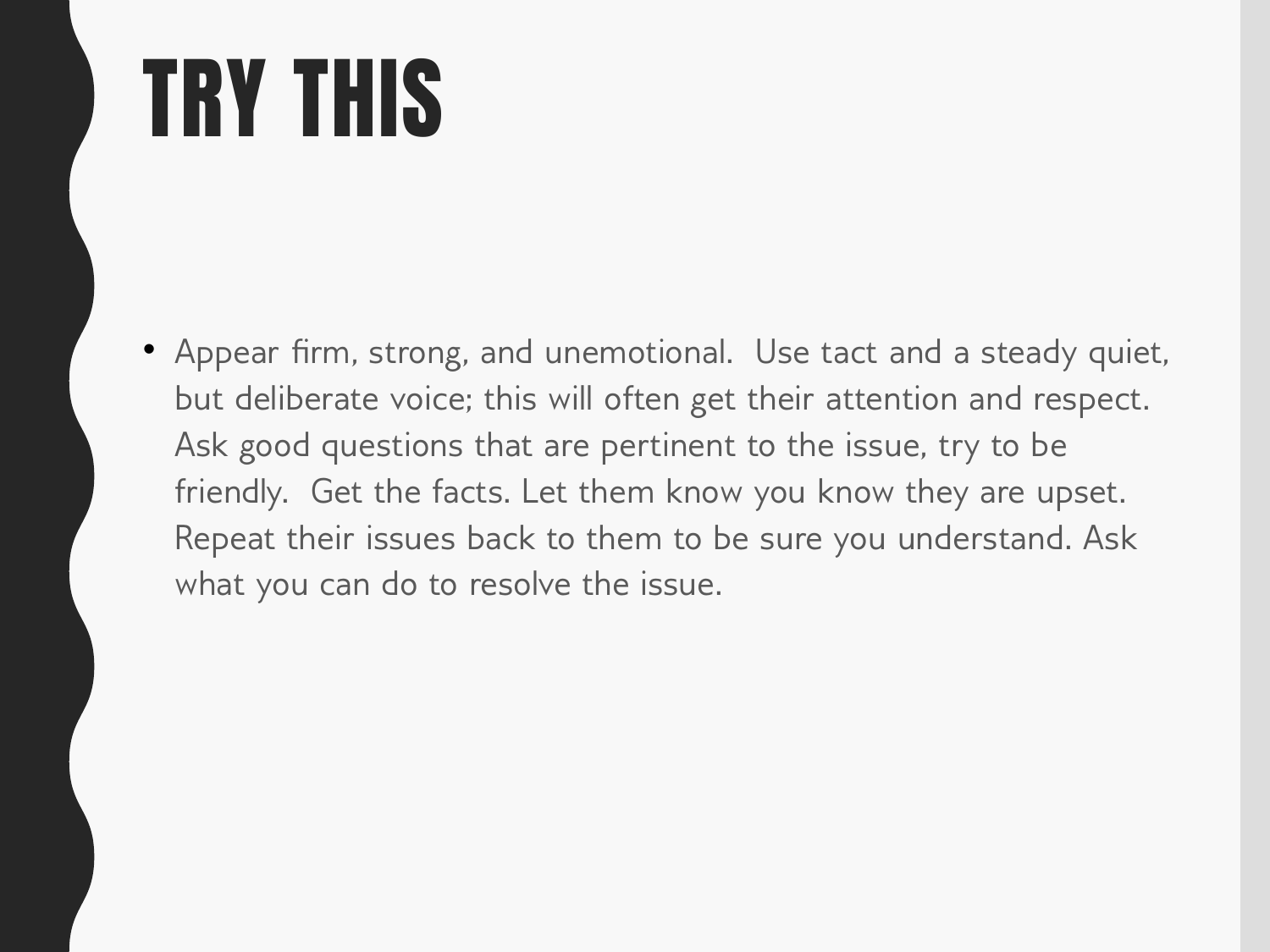

# TRY THIS
Appear firm, strong, and unemotional.  Use tact and a steady quiet, but deliberate voice; this will often get their attention and respect.  Ask good questions that are pertinent to the issue, try to be friendly.  Get the facts. Let them know you know they are upset.  Repeat their issues back to them to be sure you understand. Ask what you can do to resolve the issue.